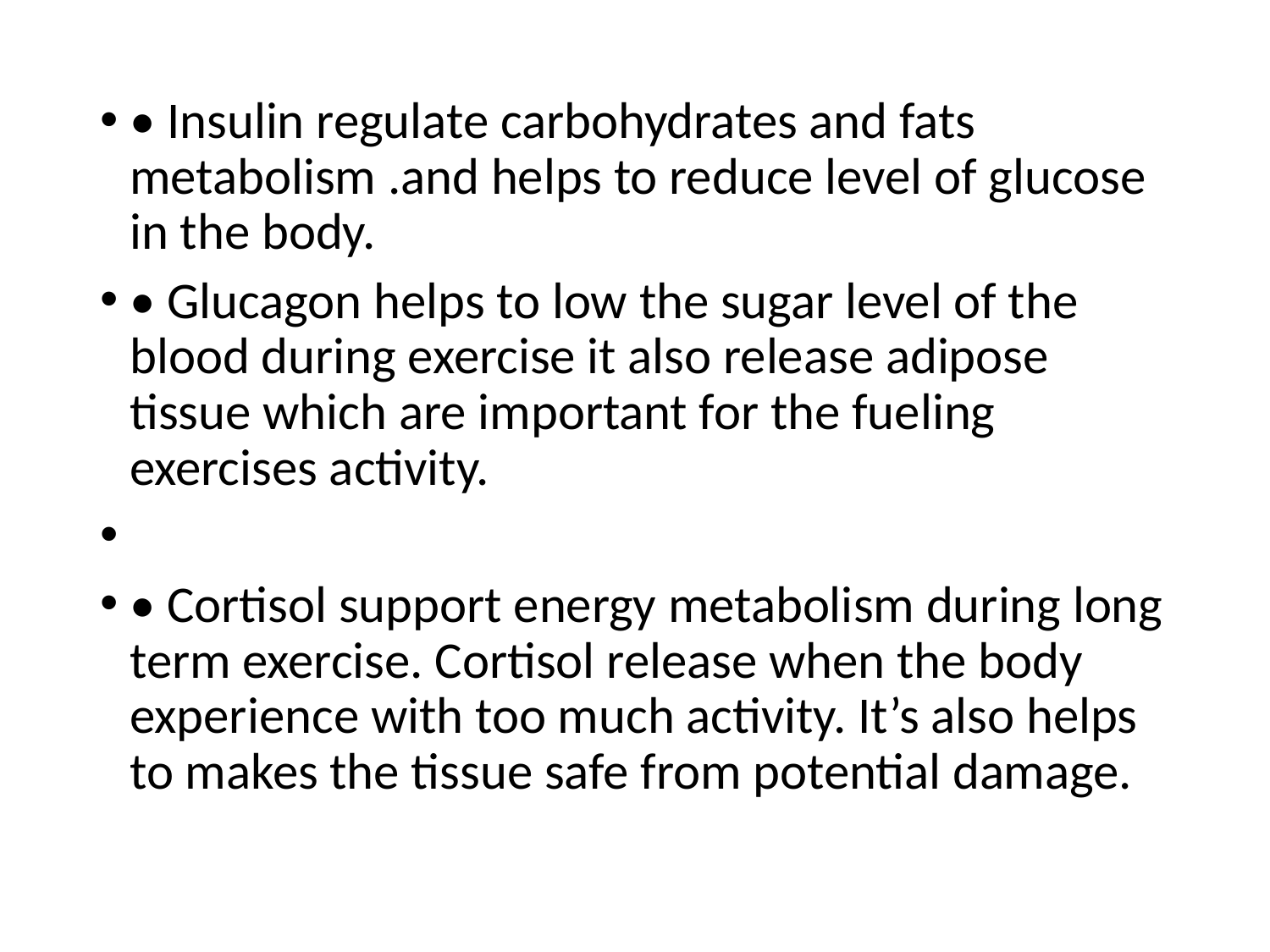

#
• Insulin regulate carbohydrates and fats metabolism .and helps to reduce level of glucose in the body.
• Glucagon helps to low the sugar level of the blood during exercise it also release adipose tissue which are important for the fueling exercises activity.

• Cortisol support energy metabolism during long term exercise. Cortisol release when the body experience with too much activity. It’s also helps to makes the tissue safe from potential damage.